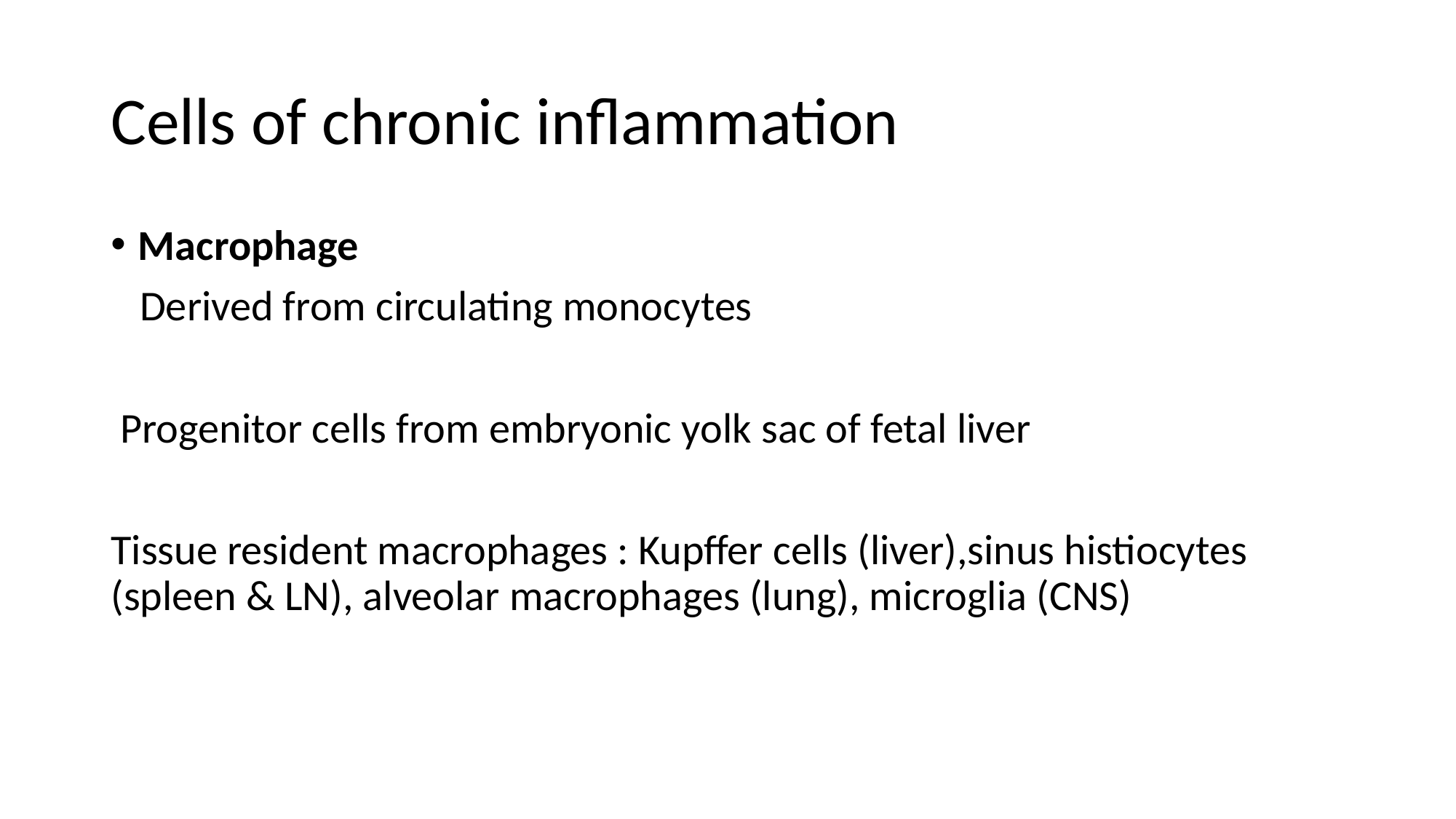

# Cells of chronic inflammation
Macrophage
   Derived from circulating monocytes

 Progenitor cells from embryonic yolk sac of fetal liver

Tissue resident macrophages : Kupffer cells (liver),sinus histiocytes (spleen & LN), alveolar macrophages (lung), microglia (CNS)